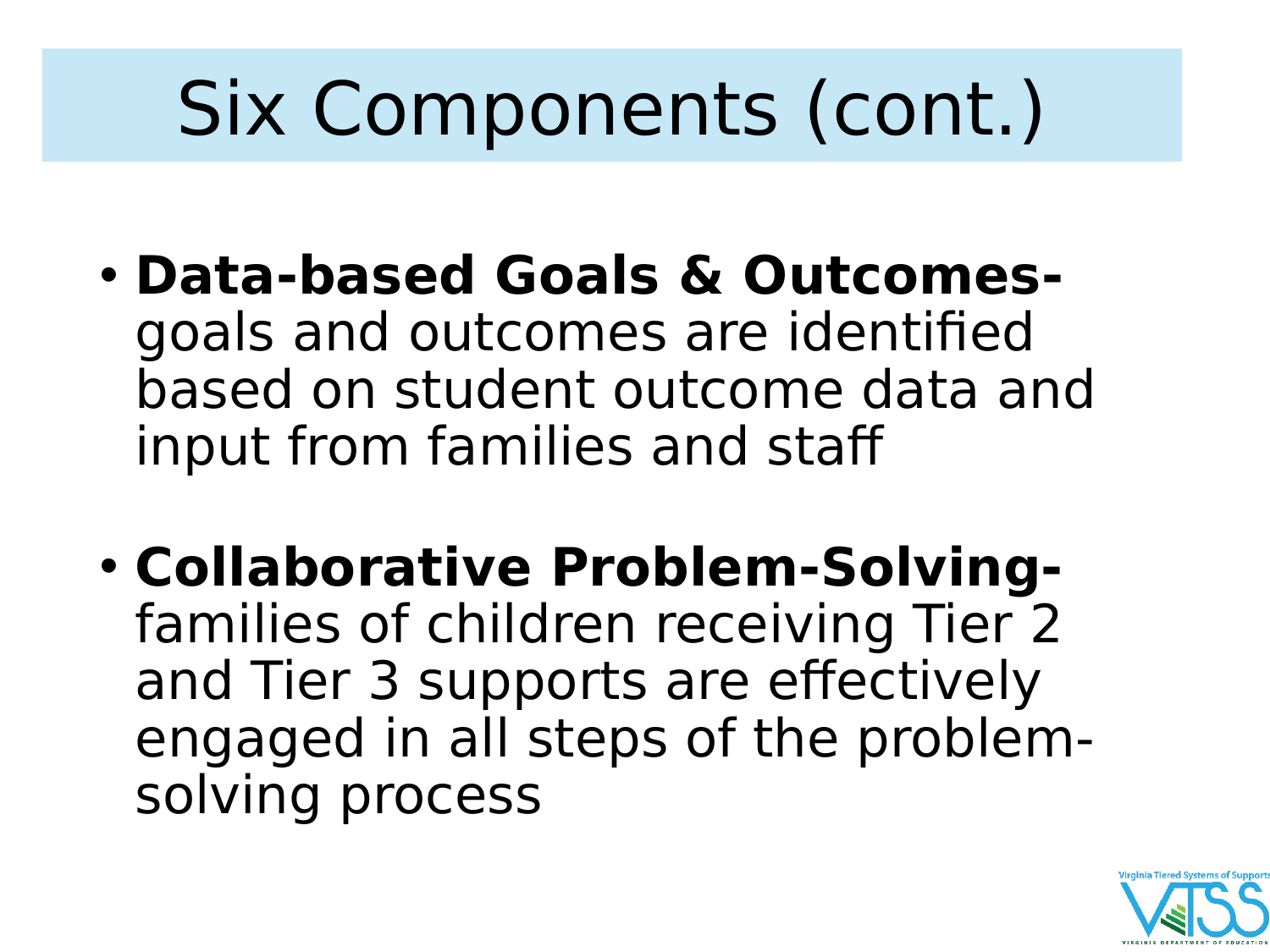

# Six Components (cont.)
Data-based Goals & Outcomes- goals and outcomes are identified based on student outcome data and input from families and staff

Collaborative Problem-Solving- families of children receiving Tier 2 and Tier 3 supports are effectively engaged in all steps of the problem-solving process